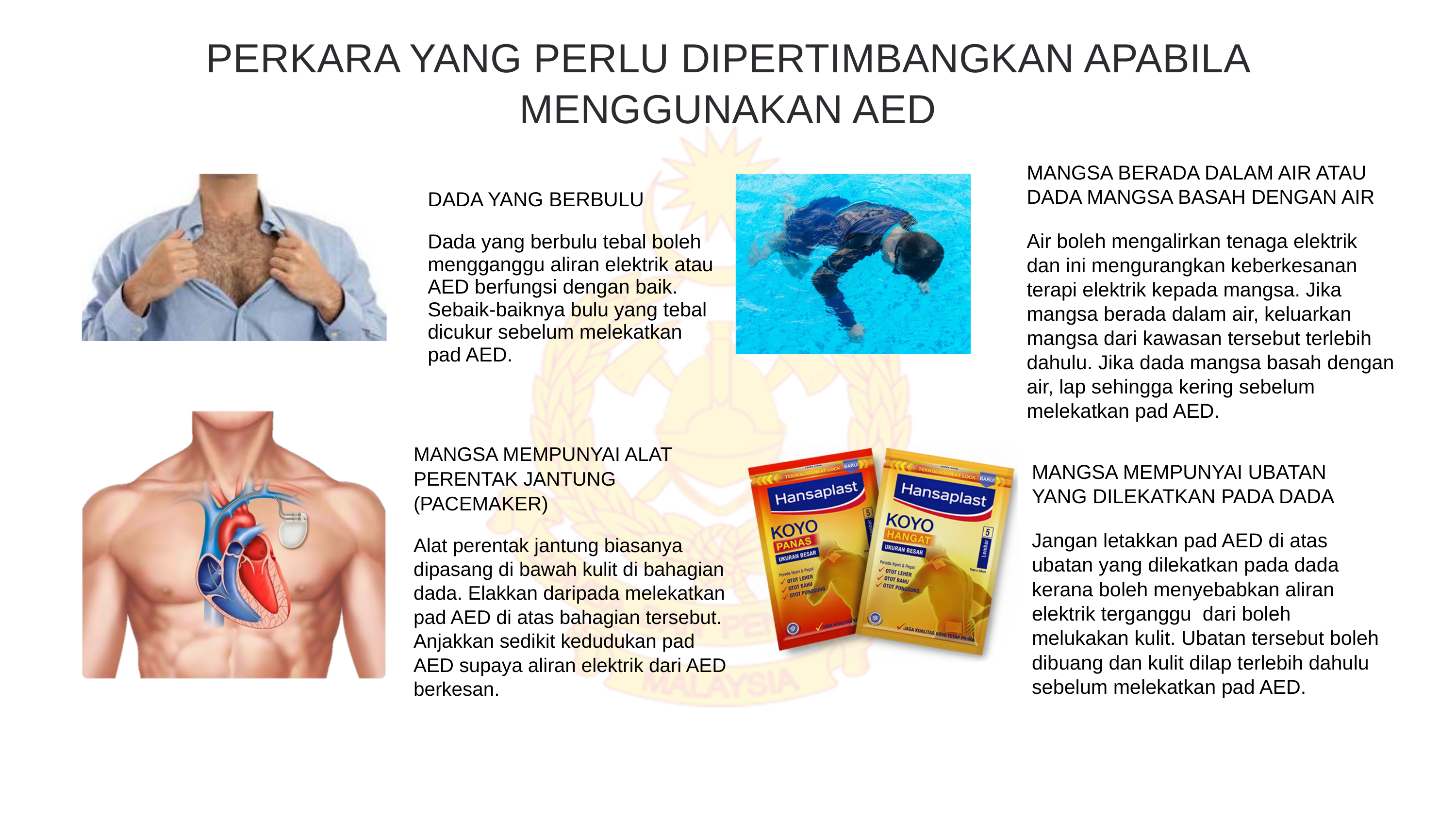

PERKARA YANG PERLU DIPERTIMBANGKAN APABILA MENGGUNAKAN AED

MANGSA BERADA DALAM AIR ATAU DADA MANGSA BASAH DENGAN AIR

Air boleh mengalirkan tenaga elektrik dan ini mengurangkan keberkesanan terapi elektrik kepada mangsa. Jika mangsa berada dalam air, keluarkan mangsa dari kawasan tersebut terlebih dahulu. Jika dada mangsa basah dengan air, lap sehingga kering sebelum melekatkan pad AED.

DADA YANG BERBULU

Dada yang berbulu tebal boleh mengganggu aliran elektrik atau AED berfungsi dengan baik. Sebaik-baiknya bulu yang tebal dicukur sebelum melekatkan pad AED.

MANGSA MEMPUNYAI ALAT PERENTAK JANTUNG  (PACEMAKER)

Alat perentak jantung biasanya dipasang di bawah kulit di bahagian dada. Elakkan daripada melekatkan pad AED di atas bahagian tersebut. Anjakkan sedikit kedudukan pad AED supaya aliran elektrik dari AED berkesan.

MANGSA MEMPUNYAI UBATAN YANG DILEKATKAN PADA DADA

Jangan letakkan pad AED di atas ubatan yang dilekatkan pada dada kerana boleh menyebabkan aliran elektrik terganggu  dari boleh melukakan kulit. Ubatan tersebut boleh dibuang dan kulit dilap terlebih dahulu sebelum melekatkan pad AED.